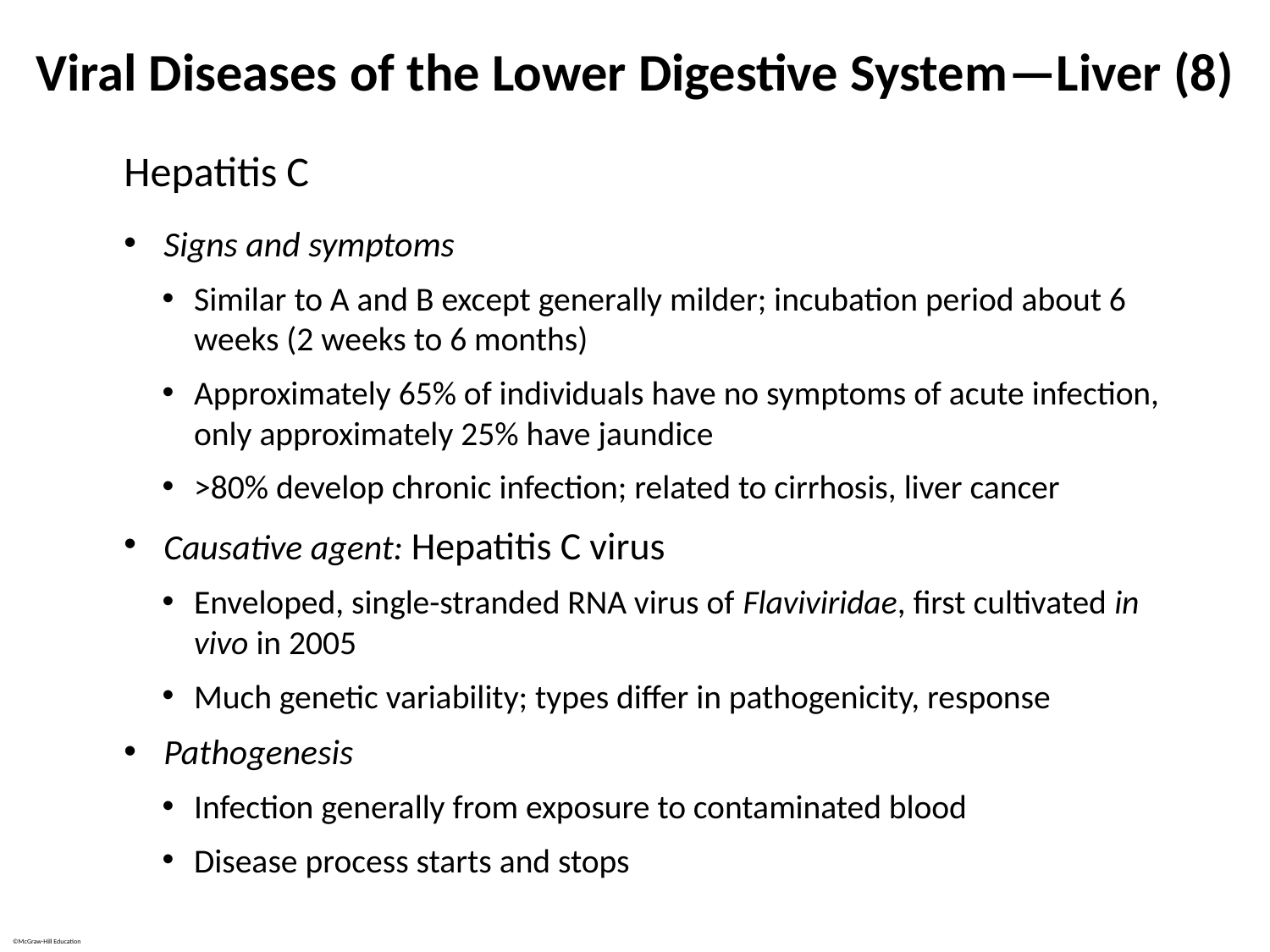

# Viral Diseases of the Lower Digestive System—Liver (8)
Hepatitis C
Signs and symptoms
Similar to A and B except generally milder; incubation period about 6 weeks (2 weeks to 6 months)
Approximately 65% of individuals have no symptoms of acute infection, only approximately 25% have jaundice
>80% develop chronic infection; related to cirrhosis, liver cancer
Causative agent: Hepatitis C virus
Enveloped, single-stranded RNA virus of Flaviviridae, first cultivated in vivo in 2005
Much genetic variability; types differ in pathogenicity, response
Pathogenesis
Infection generally from exposure to contaminated blood
Disease process starts and stops